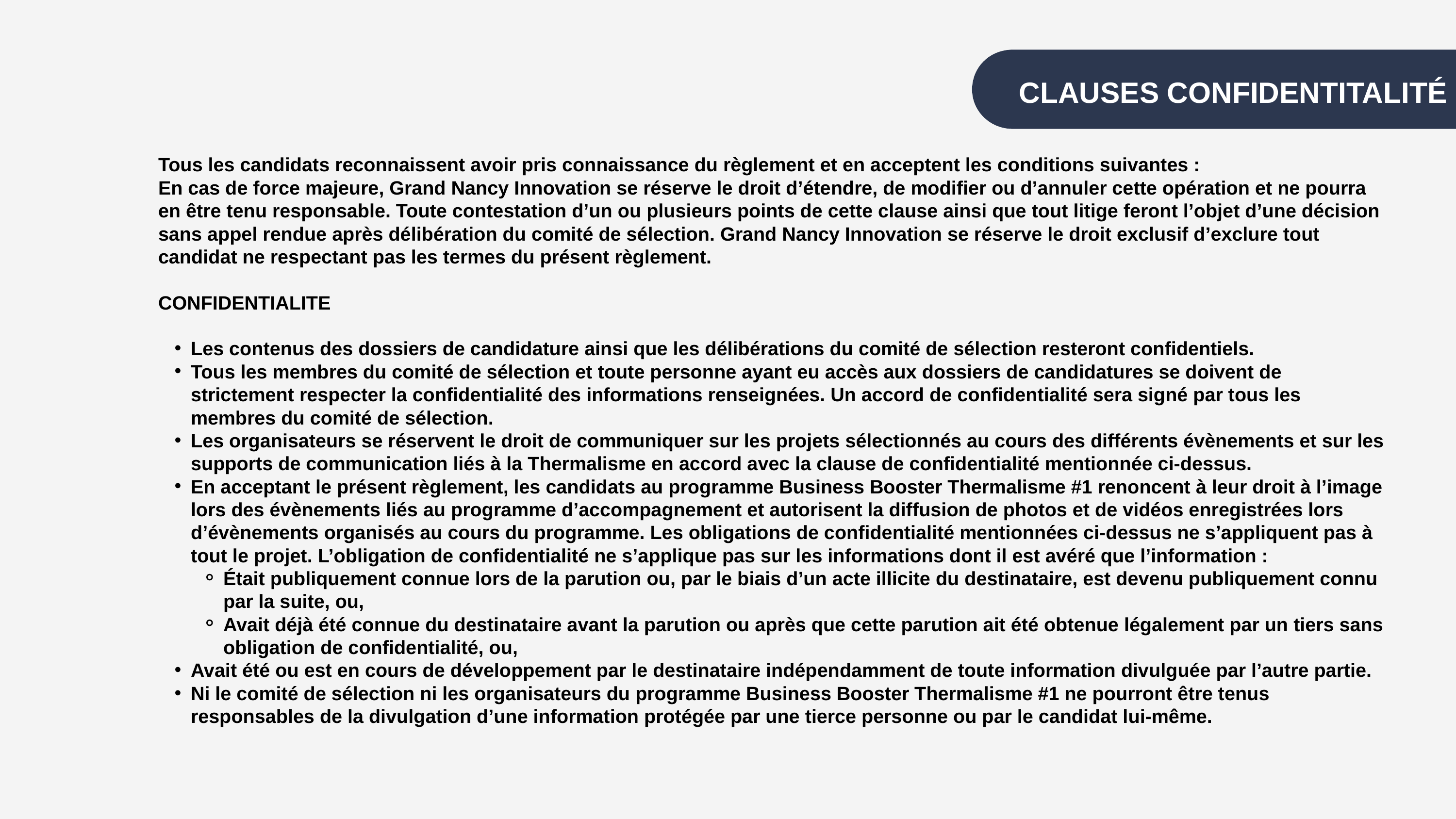

CLAUSES CONFIDENTITALITÉ
Tous les candidats reconnaissent avoir pris connaissance du règlement et en acceptent les conditions suivantes :
En cas de force majeure, Grand Nancy Innovation se réserve le droit d’étendre, de modifier ou d’annuler cette opération et ne pourra en être tenu responsable. Toute contestation d’un ou plusieurs points de cette clause ainsi que tout litige feront l’objet d’une décision sans appel rendue après délibération du comité de sélection. Grand Nancy Innovation se réserve le droit exclusif d’exclure tout candidat ne respectant pas les termes du présent règlement.

CONFIDENTIALITE

Les contenus des dossiers de candidature ainsi que les délibérations du comité de sélection resteront confidentiels.
Tous les membres du comité de sélection et toute personne ayant eu accès aux dossiers de candidatures se doivent de strictement respecter la confidentialité des informations renseignées. Un accord de confidentialité sera signé par tous les membres du comité de sélection.
Les organisateurs se réservent le droit de communiquer sur les projets sélectionnés au cours des différents évènements et sur les supports de communication liés à la Thermalisme en accord avec la clause de confidentialité mentionnée ci-dessus.
En acceptant le présent règlement, les candidats au programme Business Booster Thermalisme #1 renoncent à leur droit à l’image lors des évènements liés au programme d’accompagnement et autorisent la diffusion de photos et de vidéos enregistrées lors d’évènements organisés au cours du programme. Les obligations de confidentialité mentionnées ci-dessus ne s’appliquent pas à tout le projet. L’obligation de confidentialité ne s’applique pas sur les informations dont il est avéré que l’information :
Était publiquement connue lors de la parution ou, par le biais d’un acte illicite du destinataire, est devenu publiquement connu par la suite, ou,
Avait déjà été connue du destinataire avant la parution ou après que cette parution ait été obtenue légalement par un tiers sans obligation de confidentialité, ou,
Avait été ou est en cours de développement par le destinataire indépendamment de toute information divulguée par l’autre partie.
Ni le comité de sélection ni les organisateurs du programme Business Booster Thermalisme #1 ne pourront être tenus responsables de la divulgation d’une information protégée par une tierce personne ou par le candidat lui-même.